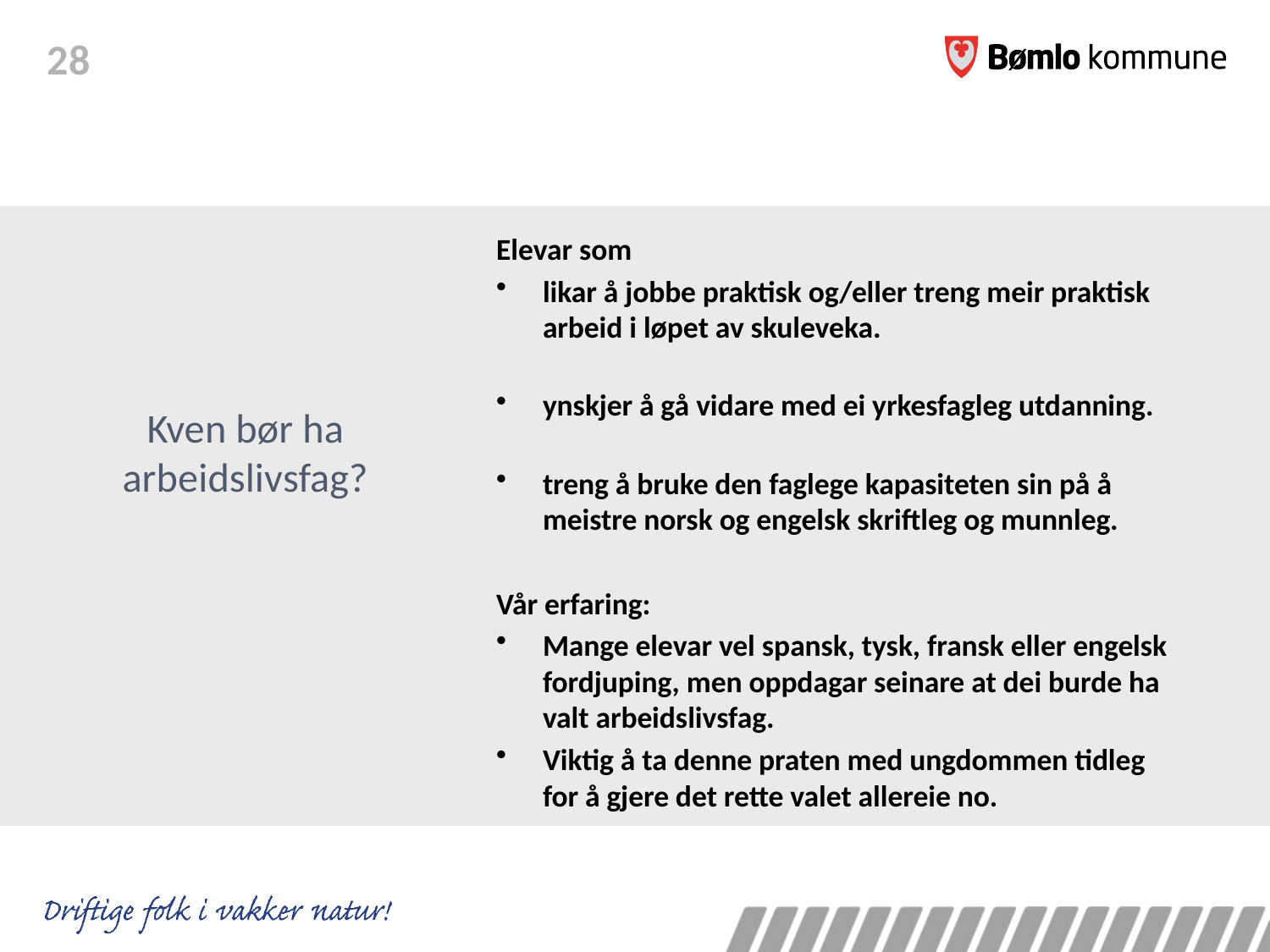

# Kven bør ha arbeidslivsfag?
Elevar som
likar å jobbe praktisk og/eller treng meir praktisk arbeid i løpet av skuleveka.
ynskjer å gå vidare med ei yrkesfagleg utdanning.
treng å bruke den faglege kapasiteten sin på å meistre norsk og engelsk skriftleg og munnleg.

Vår erfaring:
Mange elevar vel spansk, tysk, fransk eller engelsk fordjuping, men oppdagar seinare at dei burde ha valt arbeidslivsfag.
Viktig å ta denne praten med ungdommen tidleg for å gjere det rette valet allereie no.